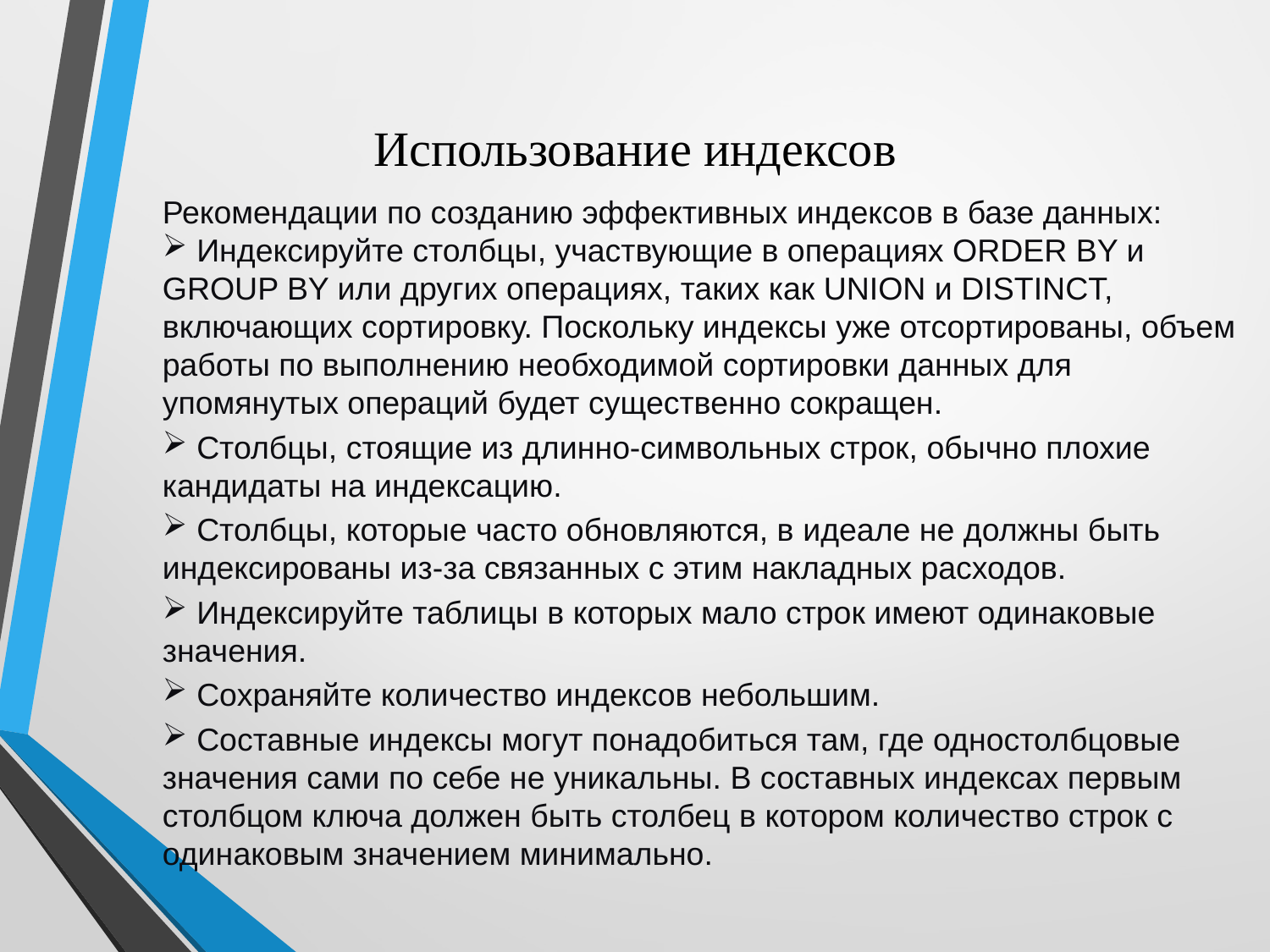

# Использование индексов
Рекомендации по созданию эффективных индексов в базе данных:
 Индексируйте столбцы, участвующие в операциях ORDER BY и GROUP BY или других операциях, таких как UNION и DISTINCT, включающих сортировку. Поскольку индексы уже отсортированы, объем работы по выполнению необходимой сортировки данных для упомянутых операций будет существенно сокращен.
 Столбцы, стоящие из длинно-символьных строк, обычно плохие кандидаты на индексацию.
 Столбцы, которые часто обновляются, в идеале не должны быть индексированы из-за связанных с этим накладных расходов.
 Индексируйте таблицы в которых мало строк имеют одинаковые значения.
 Сохраняйте количество индексов небольшим.
 Составные индексы могут понадобиться там, где одностолбцовые значения сами по себе не уникальны. В составных индексах первым столбцом ключа должен быть столбец в котором количество строк с одинаковым значением минимально.